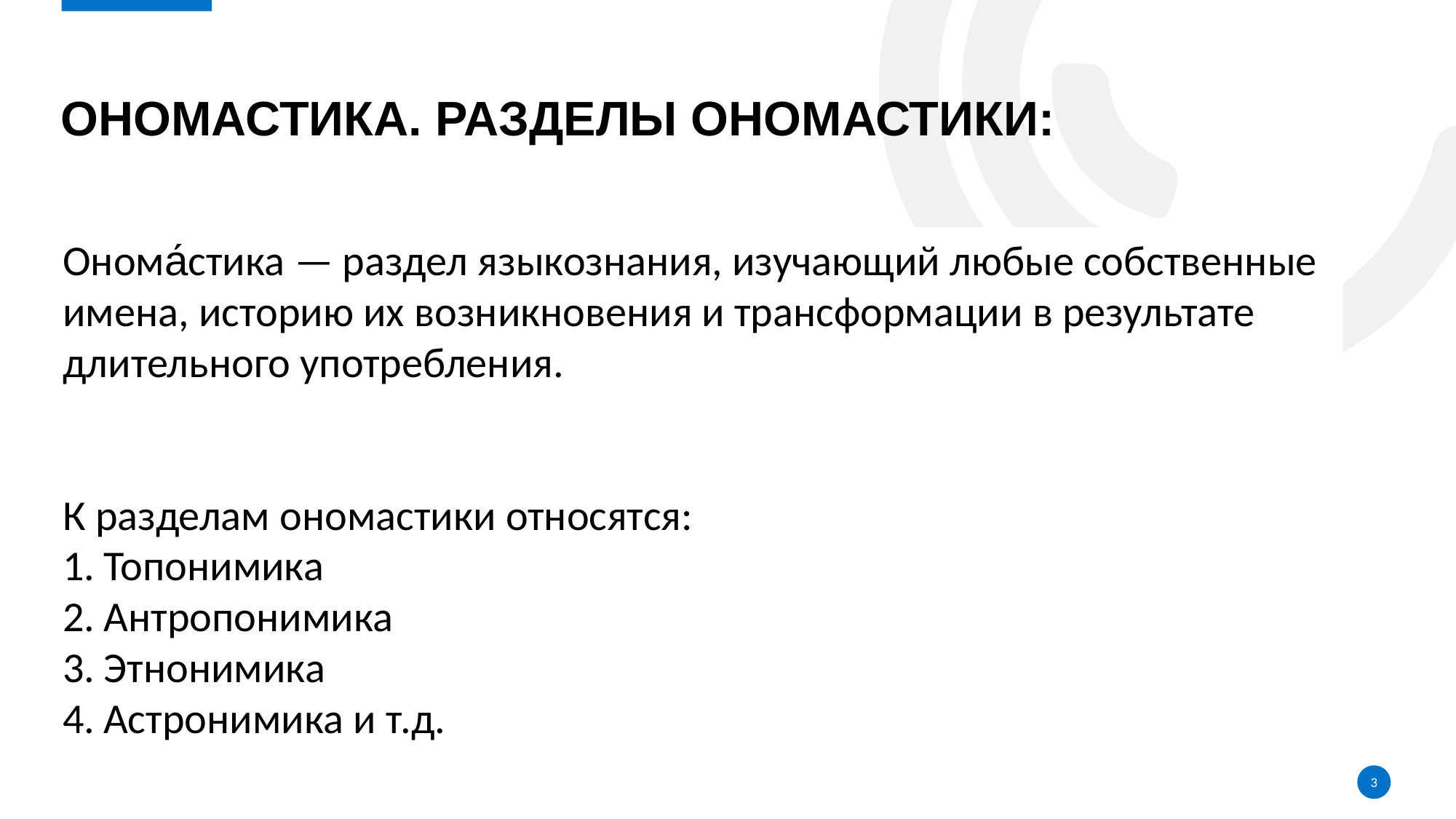

# Ономастика. Разделы ономастики:
Онома́стика — раздел языкознания, изучающий любые собственные имена, историю их возникновения и трансформации в результате длительного употребления.

К разделам ономастики относятся:
Топонимика
Антропонимика
Этнонимика
Астронимика и т.д.

3